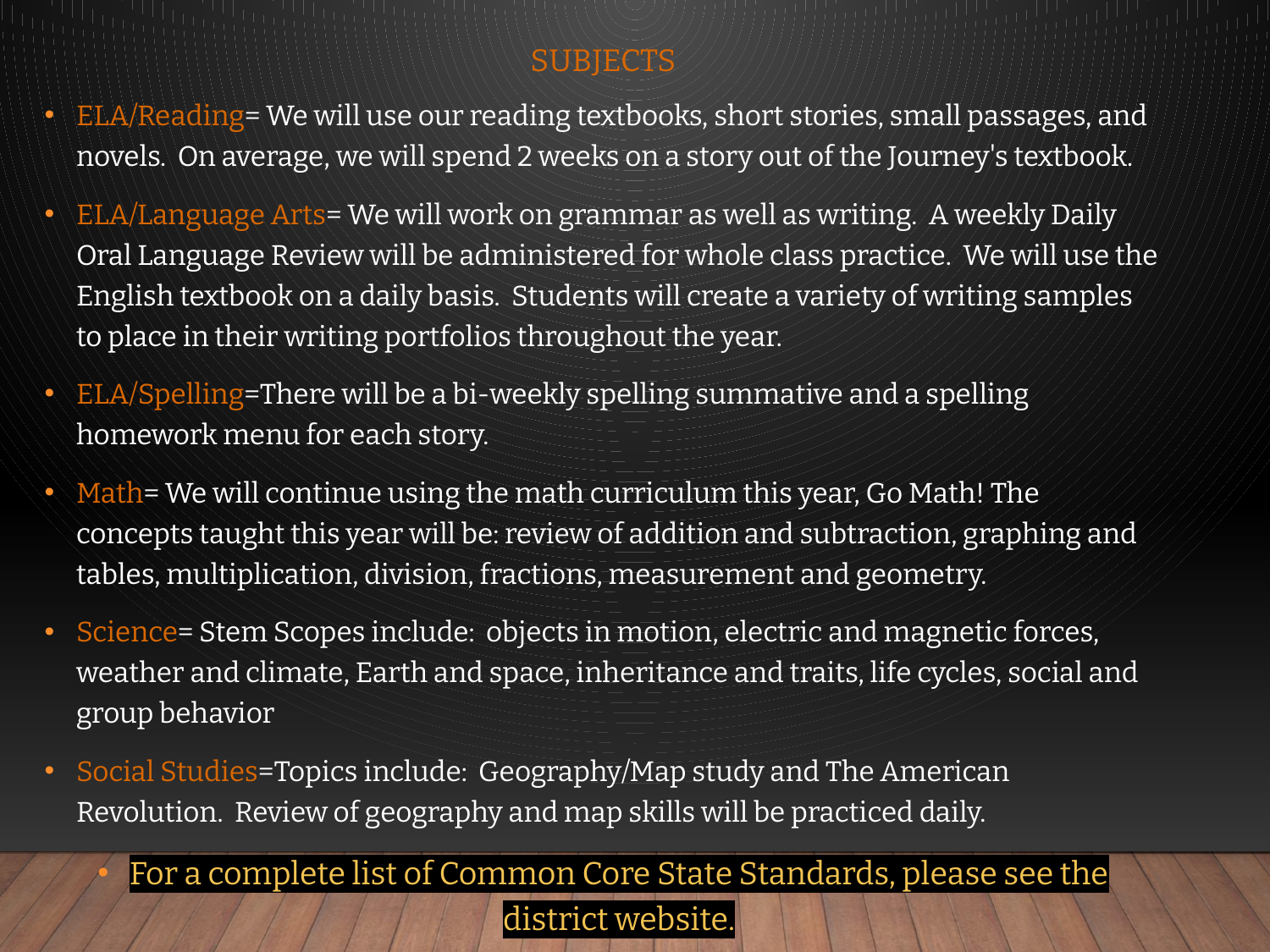

# Subjects
ELA/Reading= We will use our reading textbooks, short stories, small passages, and novels.  On average, we will spend 2 weeks on a story out of the Journey's textbook.
ELA/Language Arts= We will work on grammar as well as writing.  A weekly Daily Oral Language Review will be administered for whole class practice.  We will use the English textbook on a daily basis.  Students will create a variety of writing samples to place in their writing portfolios throughout the year.
ELA/Spelling=There will be a bi-weekly spelling summative and a spelling homework menu for each story.
Math= We will continue using the math curriculum this year, Go Math! The concepts taught this year will be: review of addition and subtraction, graphing and tables, multiplication, division, fractions, measurement and geometry.
Science= Stem Scopes include:  objects in motion, electric and magnetic forces, weather and climate, Earth and space, inheritance and traits, life cycles, social and group behavior
Social Studies=Topics include:  Geography/Map study and The American Revolution.  Review of geography and map skills will be practiced daily.
For a complete list of Common Core State Standards, please see the district website.